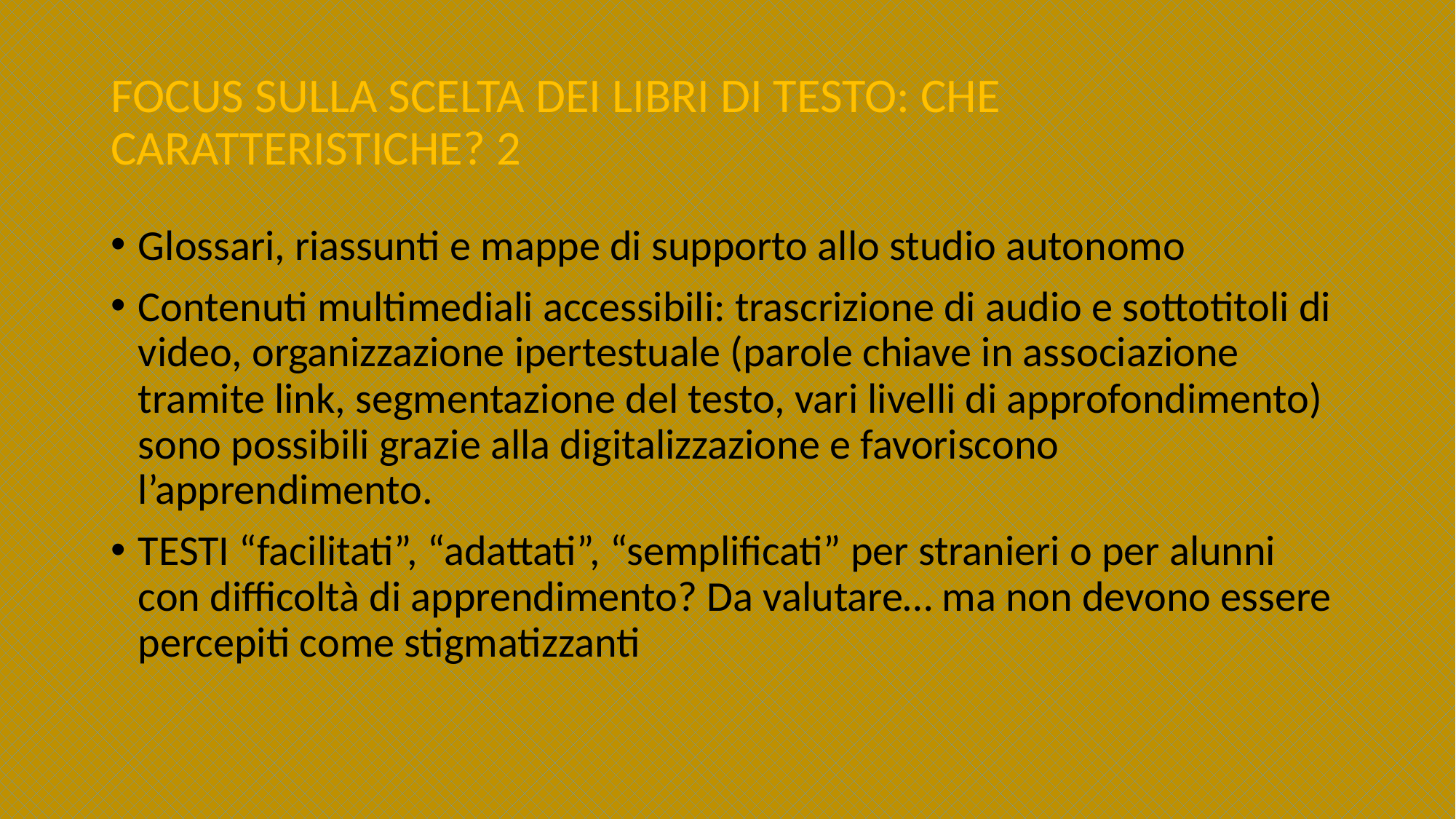

# FOCUS SULLA SCELTA DEI LIBRI DI TESTO: CHE CARATTERISTICHE? 2
Glossari, riassunti e mappe di supporto allo studio autonomo
Contenuti multimediali accessibili: trascrizione di audio e sottotitoli di video, organizzazione ipertestuale (parole chiave in associazione tramite link, segmentazione del testo, vari livelli di approfondimento) sono possibili grazie alla digitalizzazione e favoriscono l’apprendimento.
TESTI “facilitati”, “adattati”, “semplificati” per stranieri o per alunni con difficoltà di apprendimento? Da valutare… ma non devono essere percepiti come stigmatizzanti